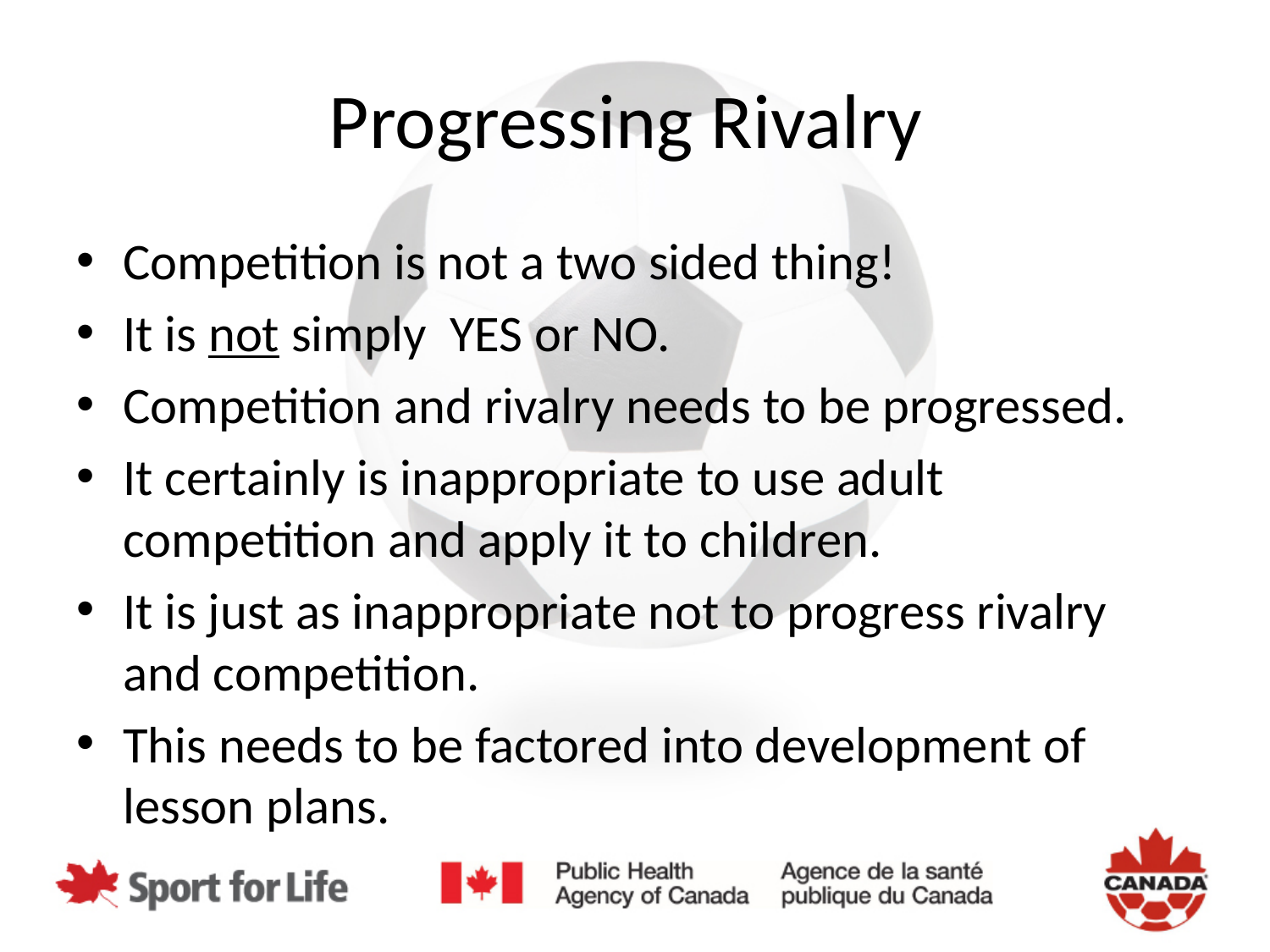

# Progressing Rivalry
Competition is not a two sided thing!
It is not simply  YES or NO.
Competition and rivalry needs to be progressed.
It certainly is inappropriate to use adult competition and apply it to children.
It is just as inappropriate not to progress rivalry and competition.
This needs to be factored into development of lesson plans.